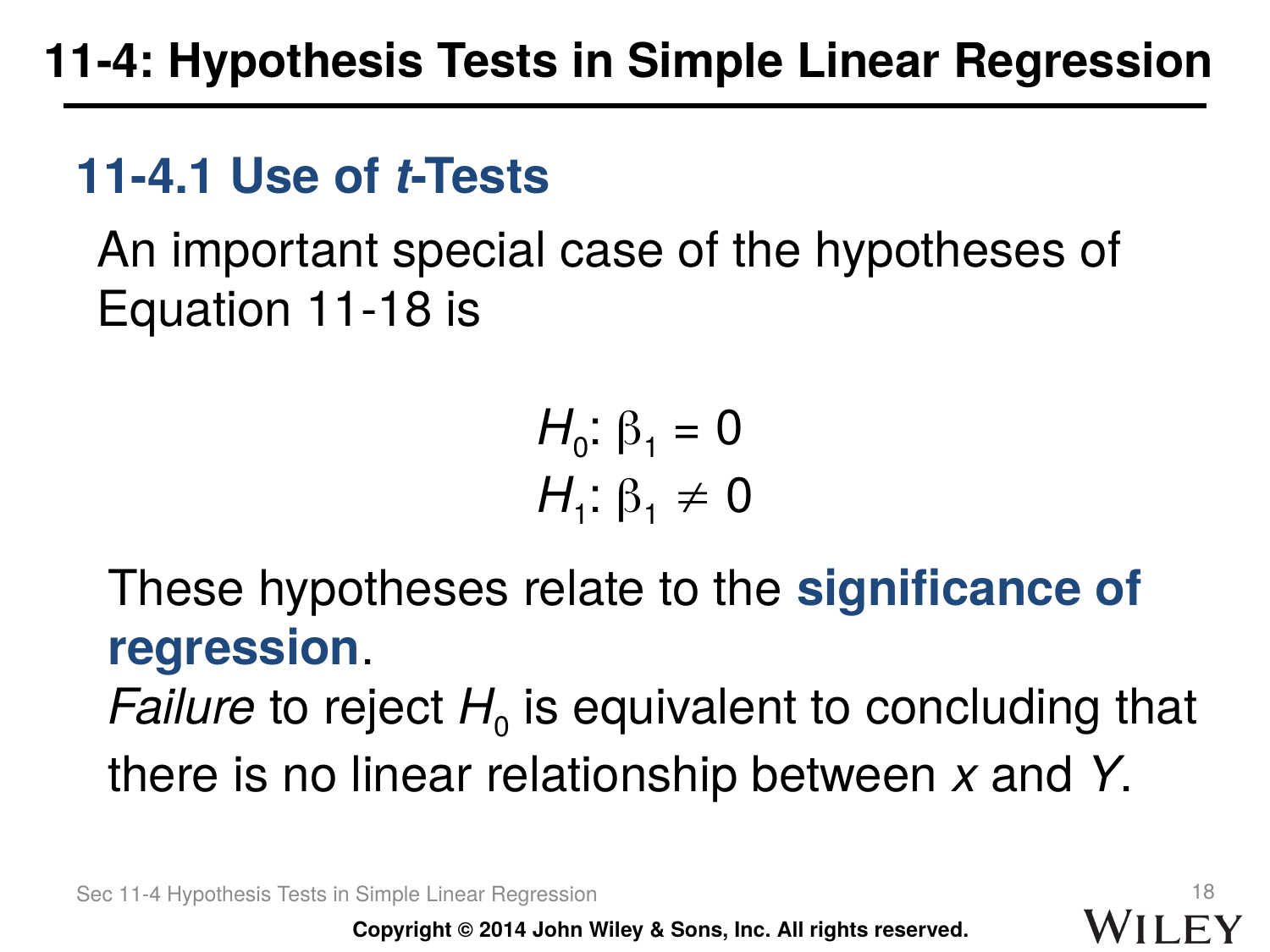

# 11-4: Hypothesis Tests in Simple Linear Regression
11-4.1 Use of t-Tests
An important special case of the hypotheses of Equation 11-18 is

                                H0: β1 = 0
                                H1: β1 ≠ 0

These hypotheses relate to the significance of regression.
Failure to reject H0 is equivalent to concluding that there is no linear relationship between x and Y.
Sec 11-4 Hypothesis Tests in Simple Linear Regression
18